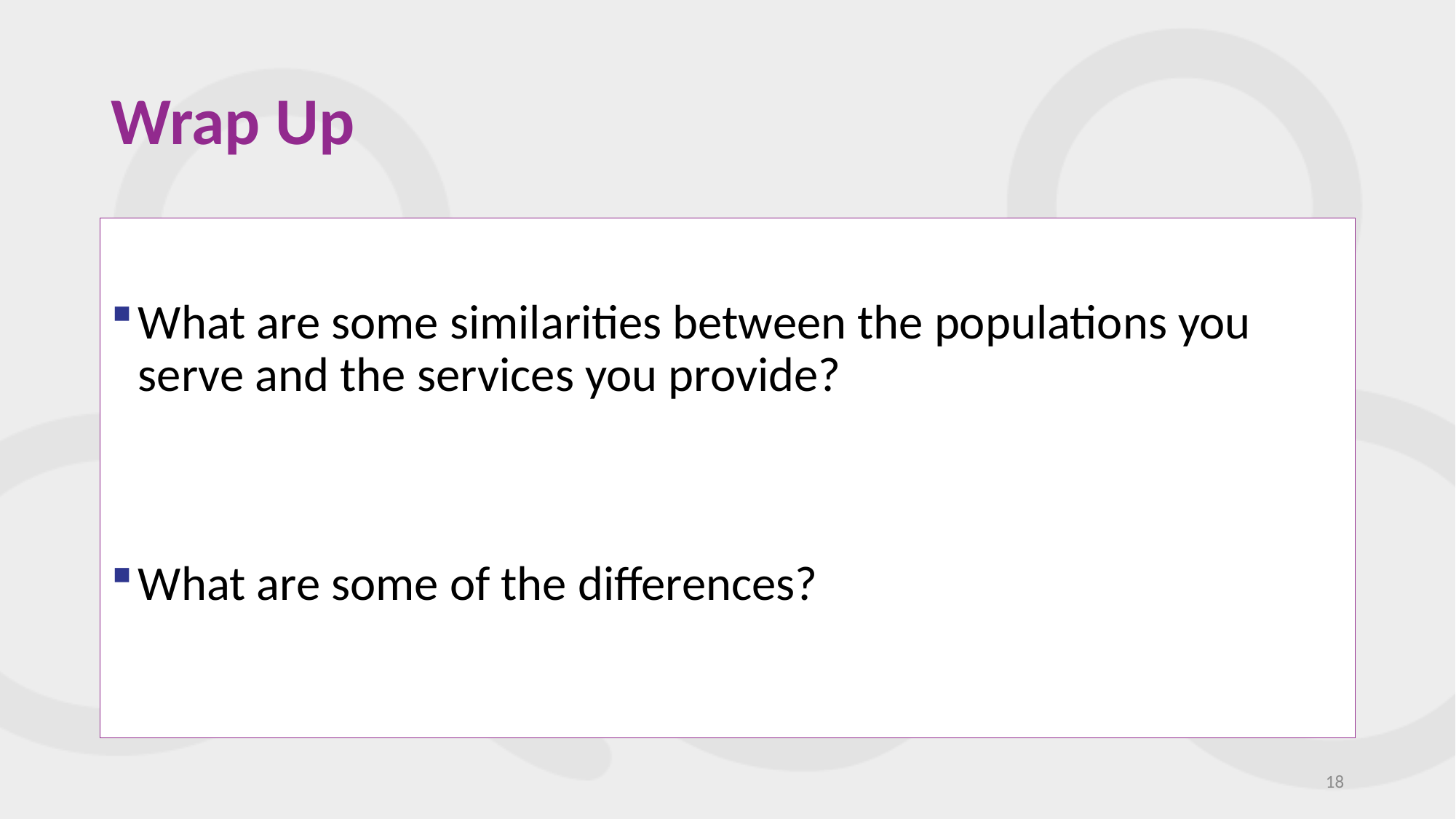

# Wrap Up

What are some similarities between the populations you serve and the services you provide?

What are some of the differences?

18